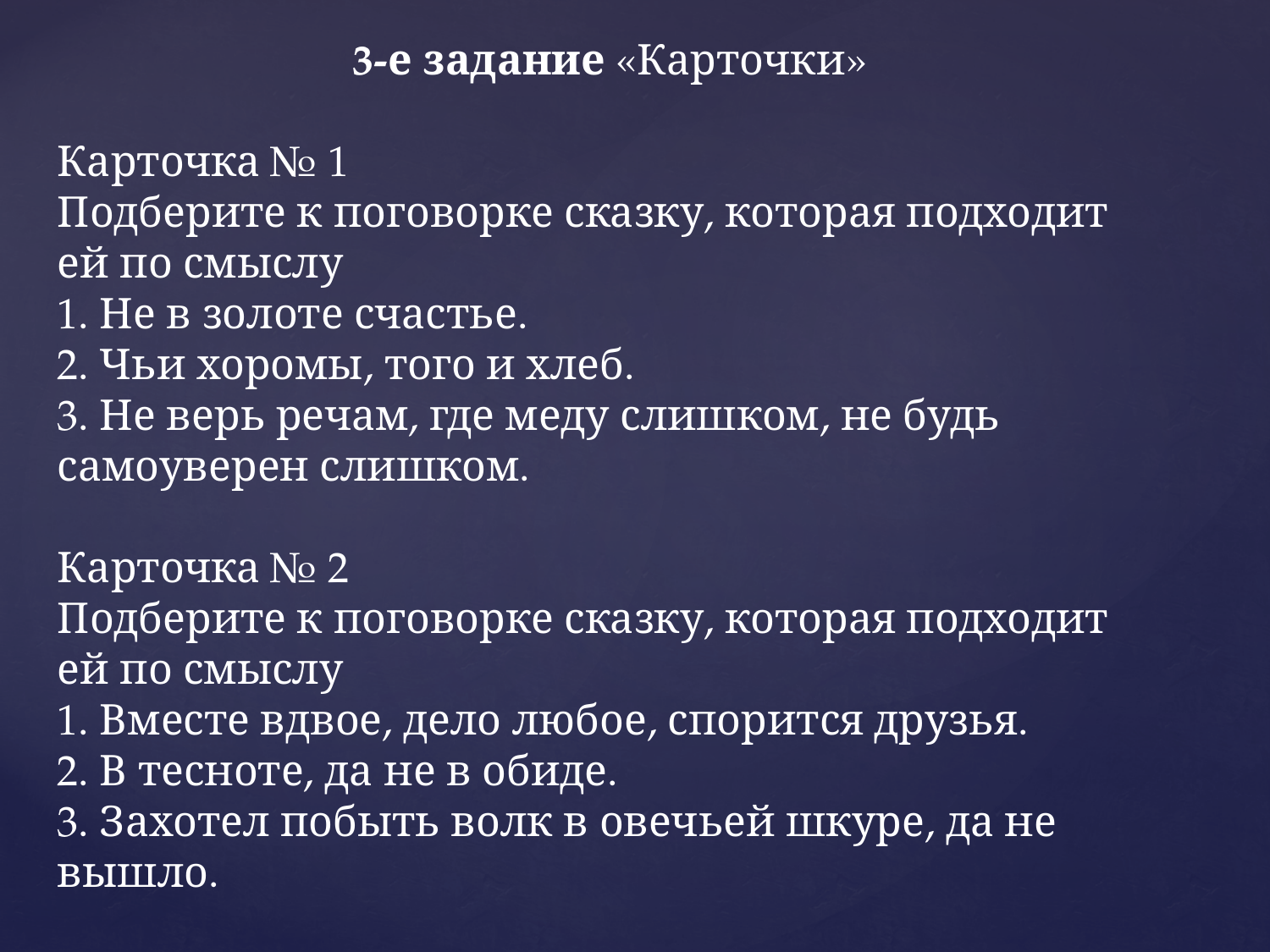

3-е задание «Карточки»
Карточка № 1
Подберите к поговорке сказку, которая подходит ей по смыслу
1. Не в золоте счастье.
2. Чьи хоромы, того и хлеб.
3. Не верь речам, где меду слишком, не будь самоуверен слишком.

Карточка № 2
Подберите к поговорке сказку, которая подходит ей по смыслу
1. Вместе вдвое, дело любое, спорится друзья.
2. В тесноте, да не в обиде.
3. Захотел побыть волк в овечьей шкуре, да не вышло.